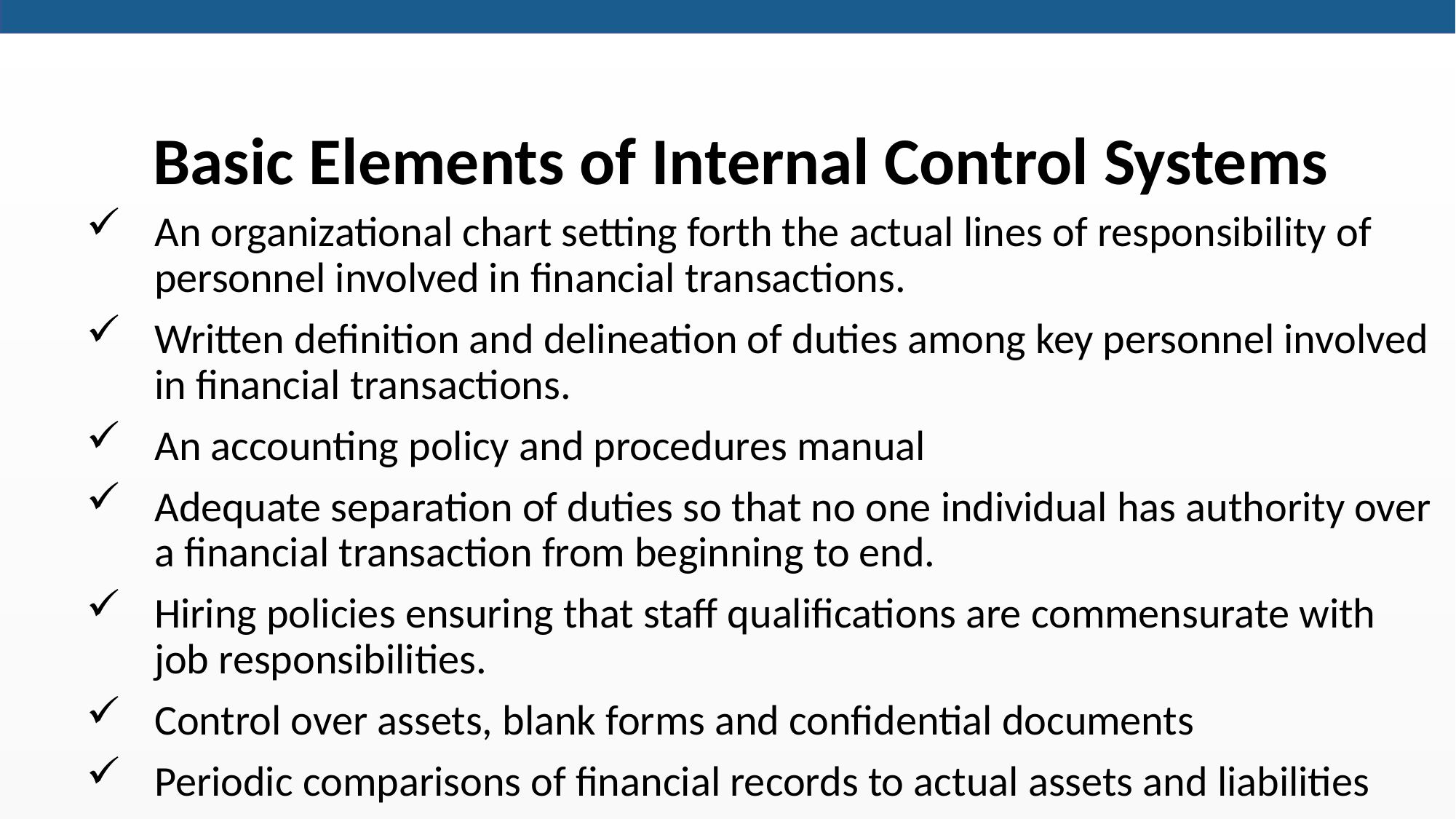

# Basic Elements of Internal Control Systems
An organizational chart setting forth the actual lines of responsibility of personnel involved in financial transactions.
Written definition and delineation of duties among key personnel involved in financial transactions.
An accounting policy and procedures manual
Adequate separation of duties so that no one individual has authority over a financial transaction from beginning to end.
Hiring policies ensuring that staff qualifications are commensurate with job responsibilities.
Control over assets, blank forms and confidential documents
Periodic comparisons of financial records to actual assets and liabilities